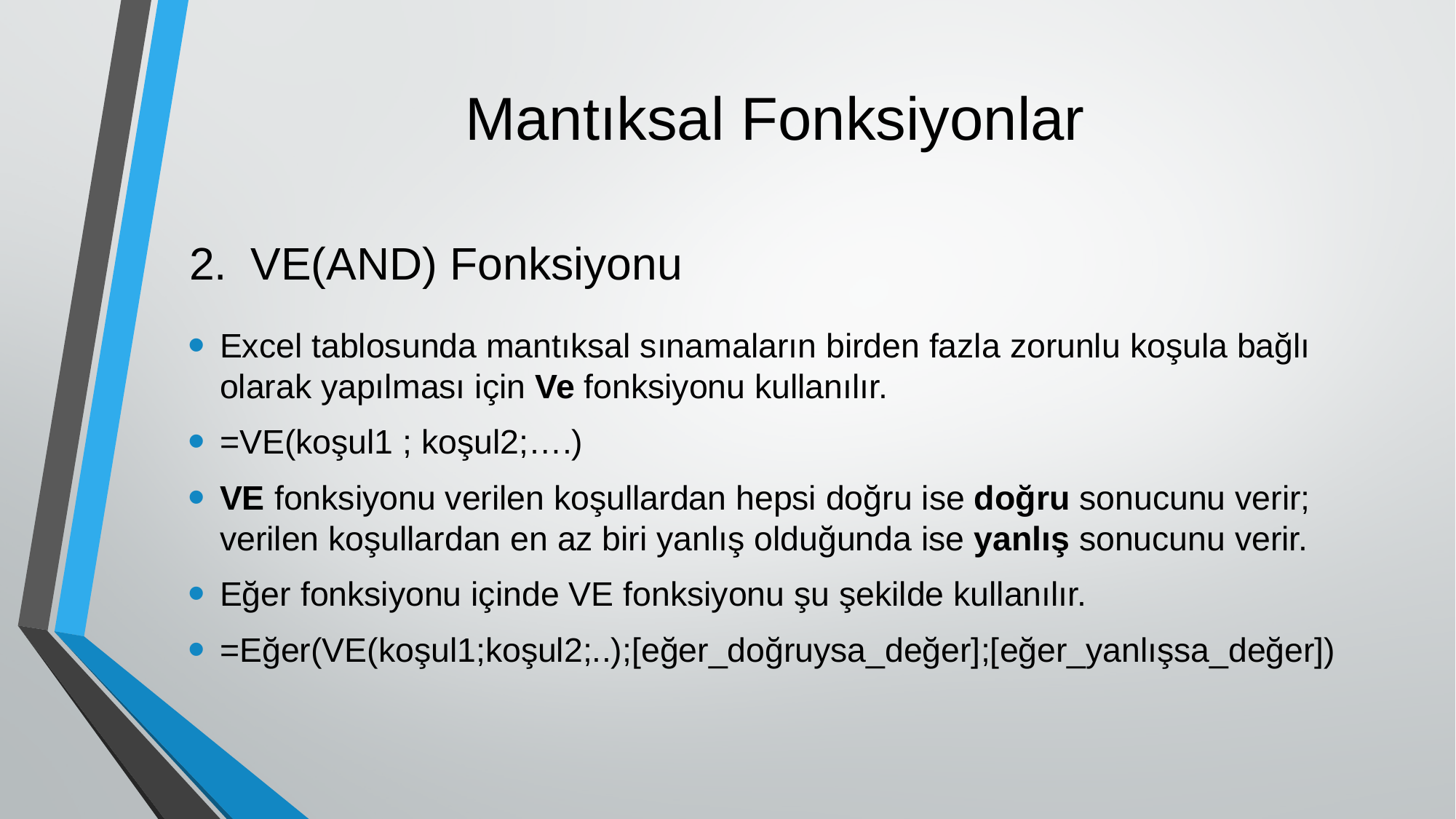

# Mantıksal Fonksiyonlar
VE(AND) Fonksiyonu
Excel tablosunda mantıksal sınamaların birden fazla zorunlu koşula bağlı olarak yapılması için Ve fonksiyonu kullanılır.
=VE(koşul1 ; koşul2;….)
VE fonksiyonu verilen koşullardan hepsi doğru ise doğru sonucunu verir; verilen koşullardan en az biri yanlış olduğunda ise yanlış sonucunu verir.
Eğer fonksiyonu içinde VE fonksiyonu şu şekilde kullanılır.
=Eğer(VE(koşul1;koşul2;..);[eğer_doğruysa_değer];[eğer_yanlışsa_değer])